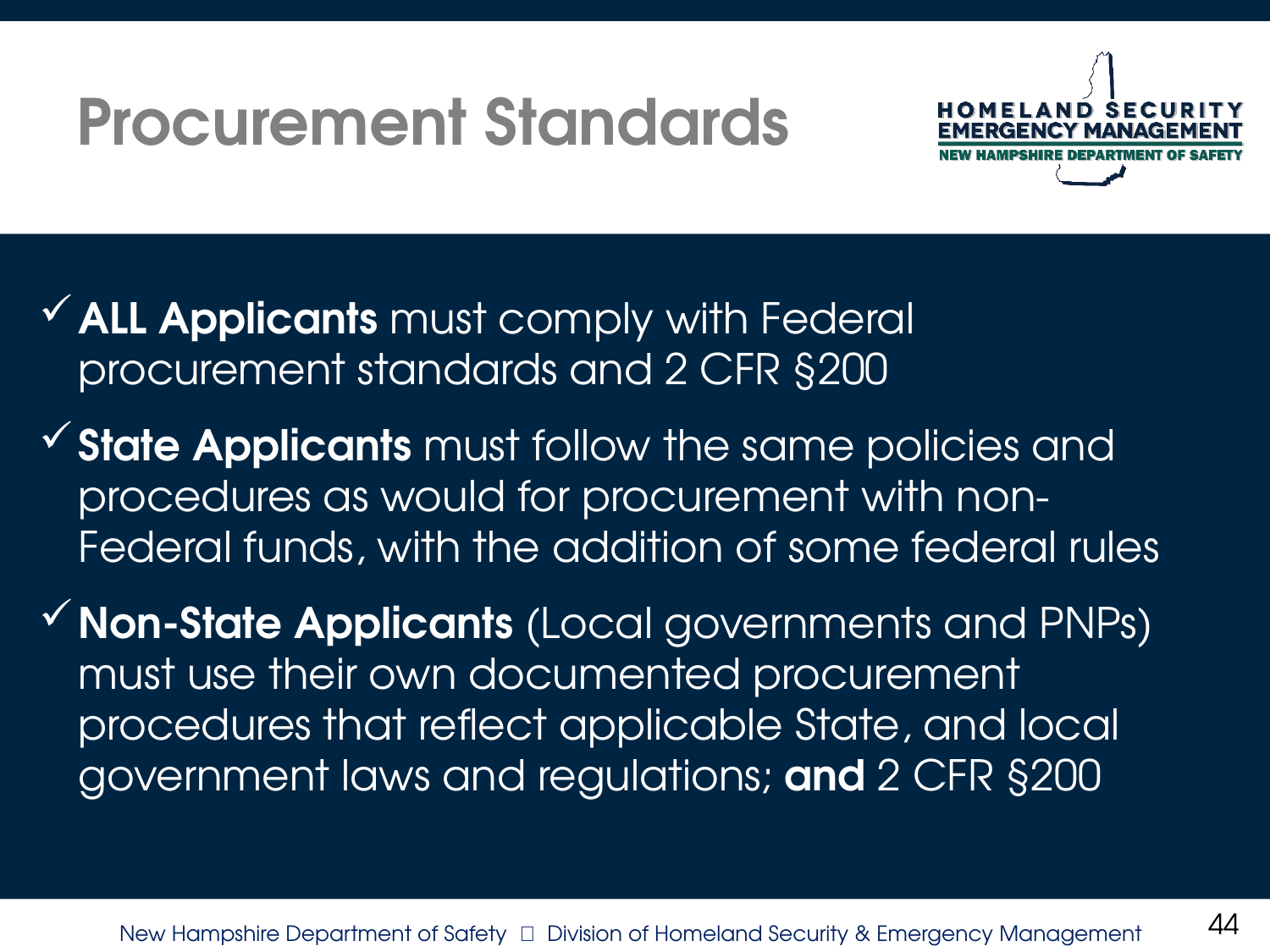

# Procurement Standards
ALL Applicants must comply with Federal procurement standards and 2 CFR §200
State Applicants must follow the same policies and procedures as would for procurement with non-Federal funds, with the addition of some federal rules
Non-State Applicants (Local governments and PNPs) must use their own documented procurement procedures that reflect applicable State, and local government laws and regulations; and 2 CFR §200